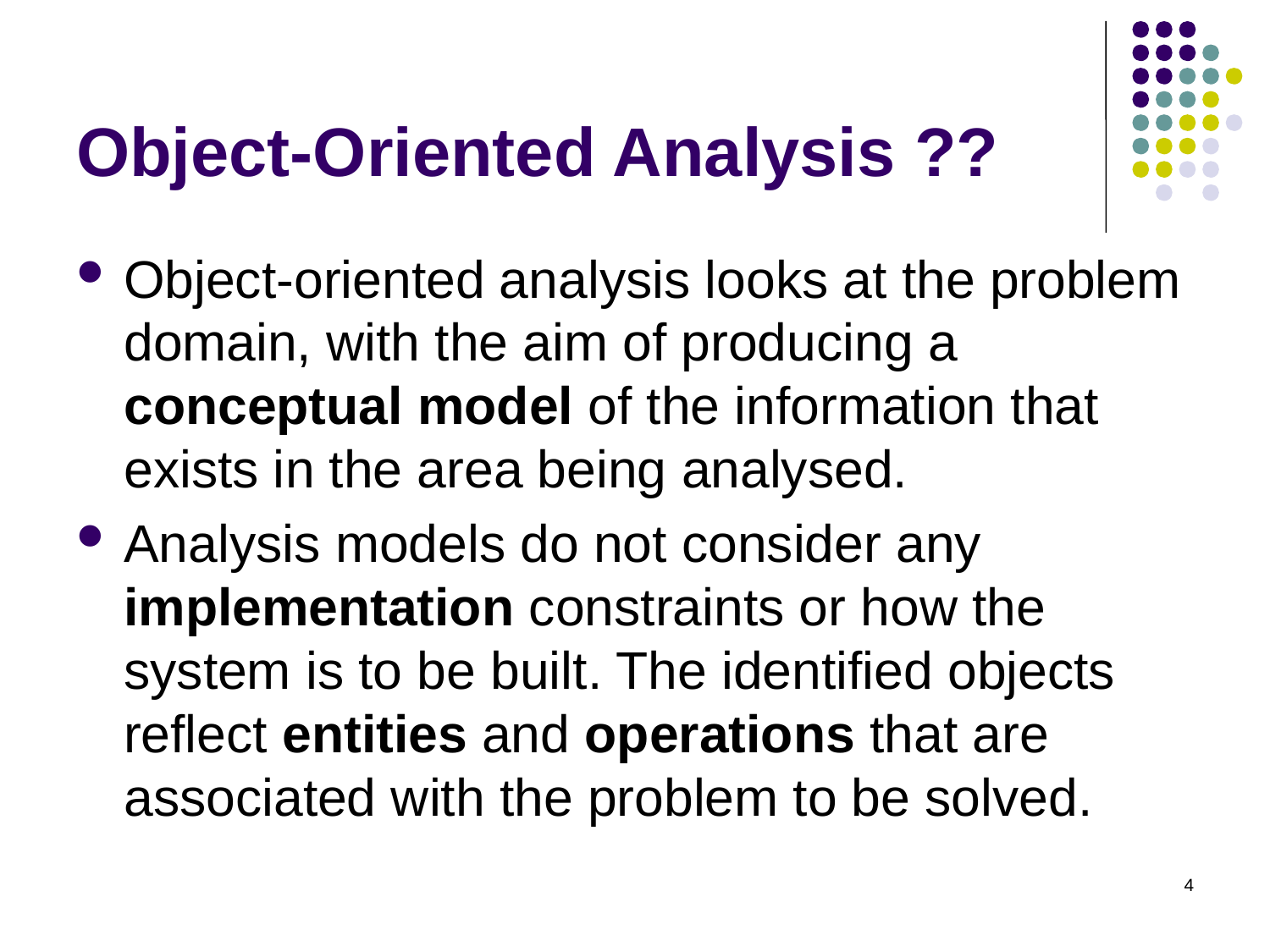

# Object-Oriented Analysis ??
Object-oriented analysis looks at the problem domain, with the aim of producing a conceptual model of the information that exists in the area being analysed.
Analysis models do not consider any implementation constraints or how the system is to be built. The identified objects reflect entities and operations that are associated with the problem to be solved.

4